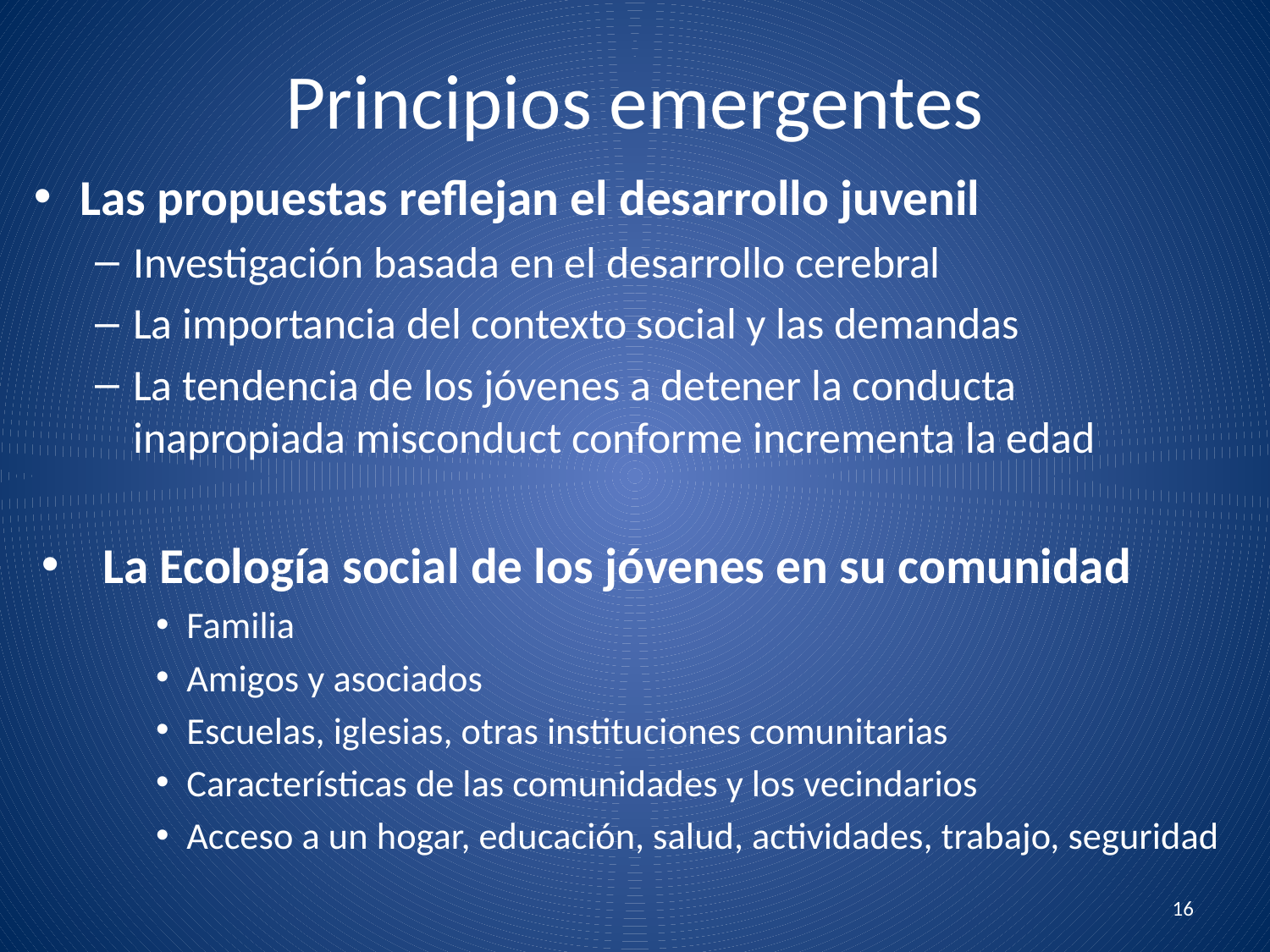

# Principios emergentes
Las propuestas reflejan el desarrollo juvenil
Investigación basada en el desarrollo cerebral
La importancia del contexto social y las demandas
La tendencia de los jóvenes a detener la conducta inapropiada misconduct conforme incrementa la edad

La Ecología social de los jóvenes en su comunidad
Familia
Amigos y asociados
Escuelas, iglesias, otras instituciones comunitarias
Características de las comunidades y los vecindarios
Acceso a un hogar, educación, salud, actividades, trabajo, seguridad

16